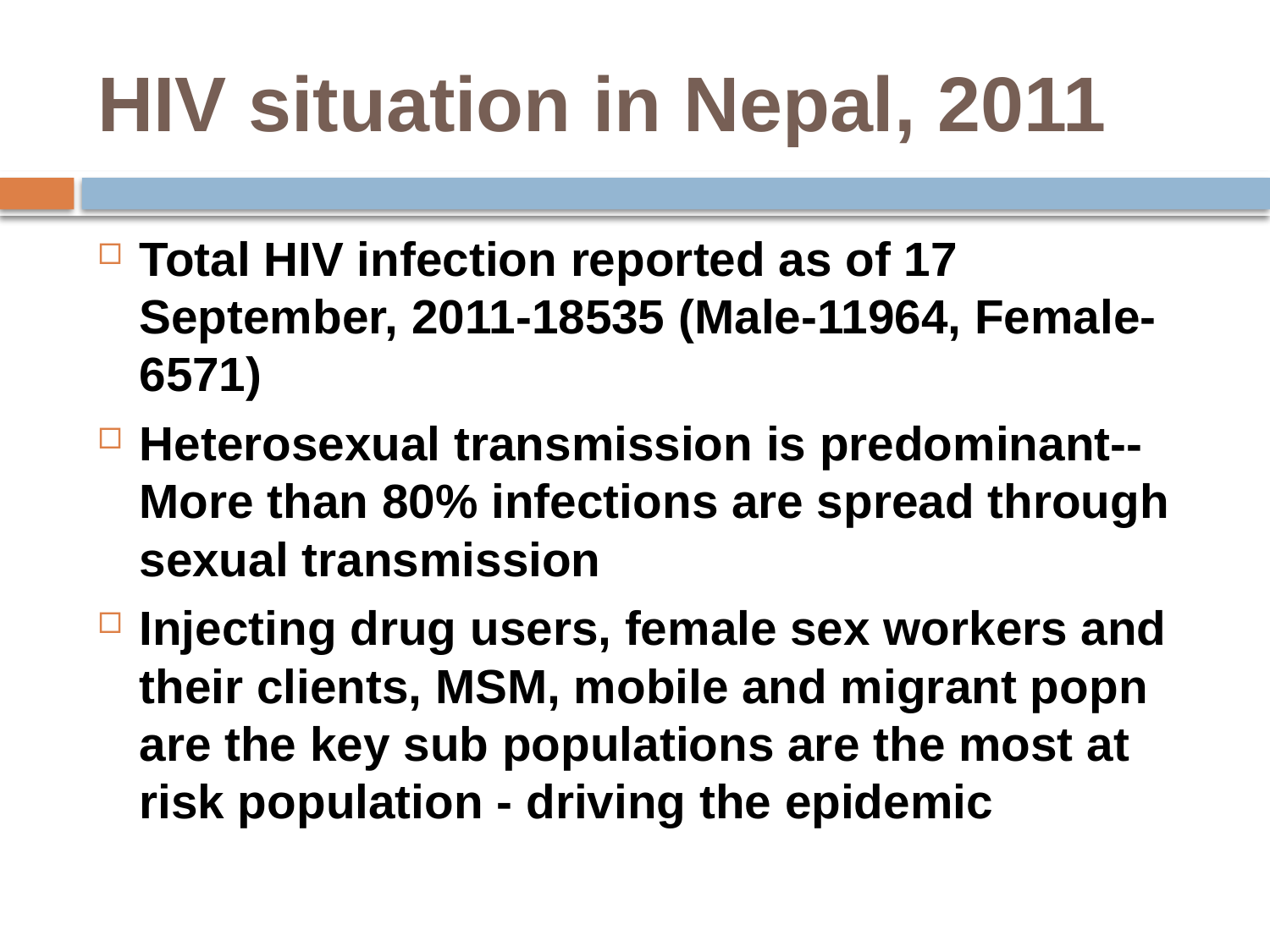

# HIV situation in Nepal, 2011
Total HIV infection reported as of 17 September, 2011-18535 (Male-11964, Female-6571)
Heterosexual transmission is predominant-- More than 80% infections are spread through sexual transmission
Injecting drug users, female sex workers and their clients, MSM, mobile and migrant popn are the key sub populations are the most at risk population - driving the epidemic